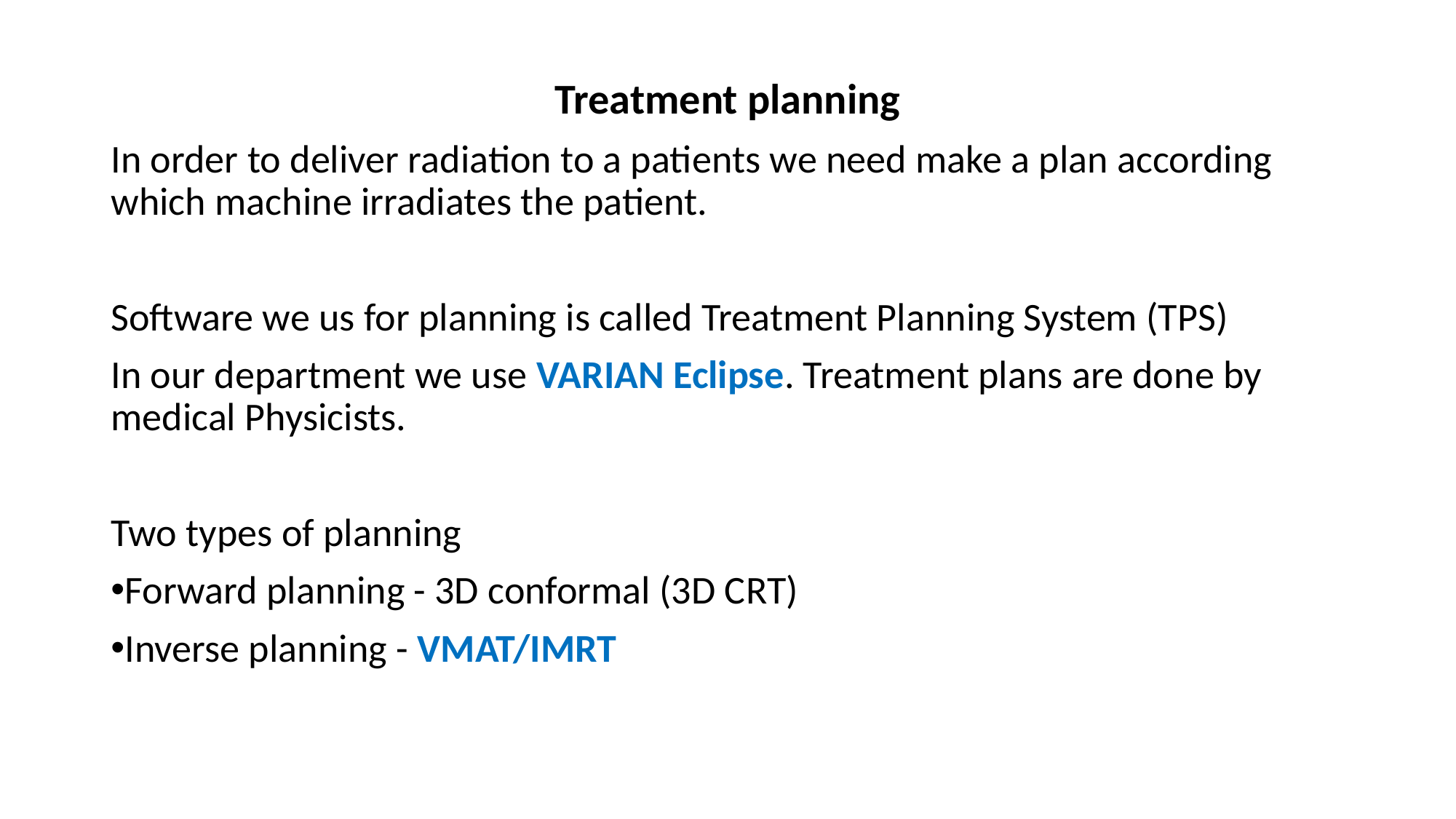

Treatment planning
In order to deliver radiation to a patients we need make a plan according which machine irradiates the patient.

Software we us for planning is called Treatment Planning System (TPS)
In our department we use VARIAN Eclipse. Treatment plans are done by medical Physicists.

Two types of planning
Forward planning - 3D conformal (3D CRT)
Inverse planning - VMAT/IMRT